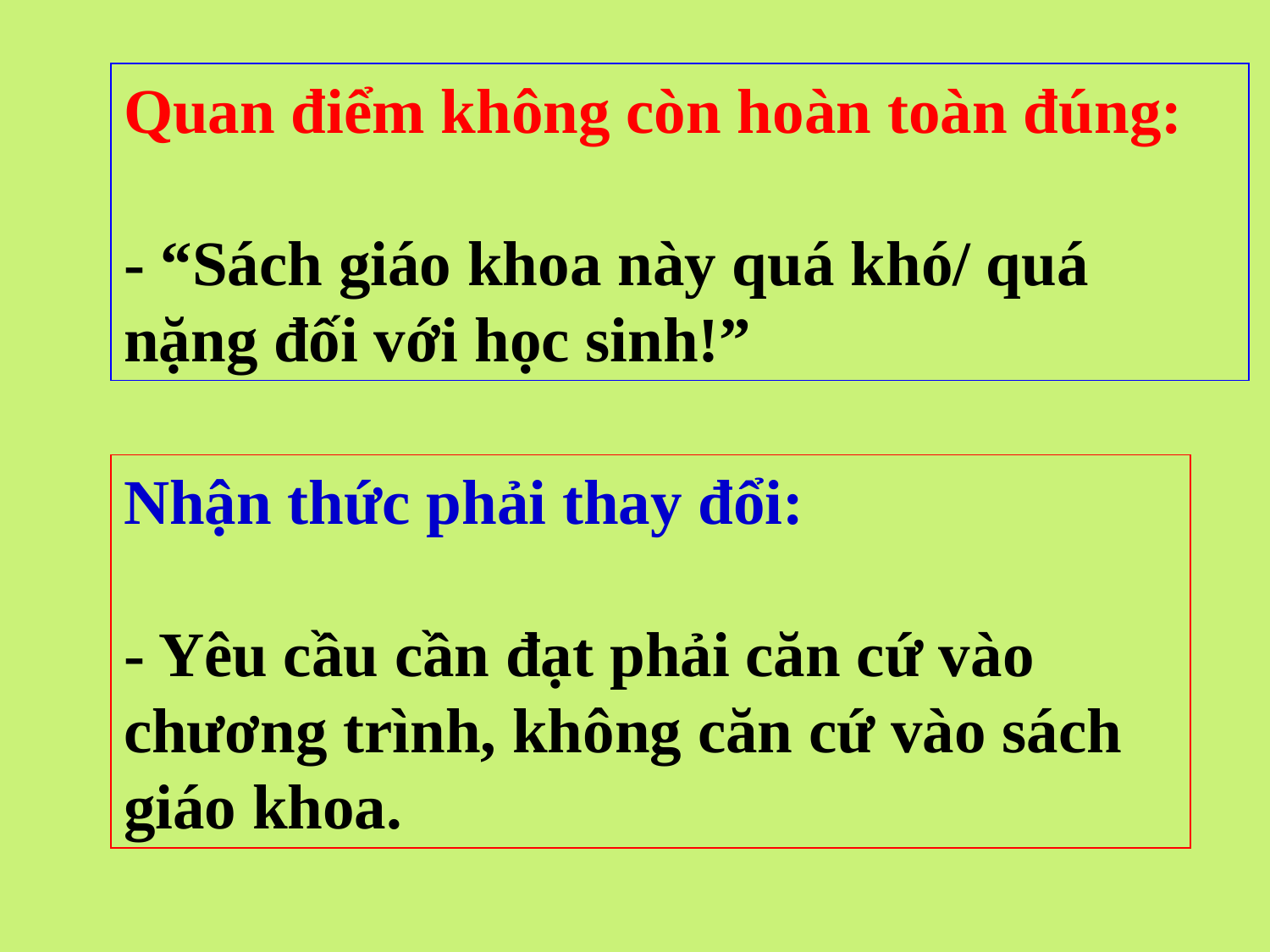

Quan điểm không còn hoàn toàn đúng:

- “Sách giáo khoa này quá khó/ quá nặng đối với học sinh!”
Nhận thức phải thay đổi:

- Yêu cầu cần đạt phải căn cứ vào chương trình, không căn cứ vào sách giáo khoa.